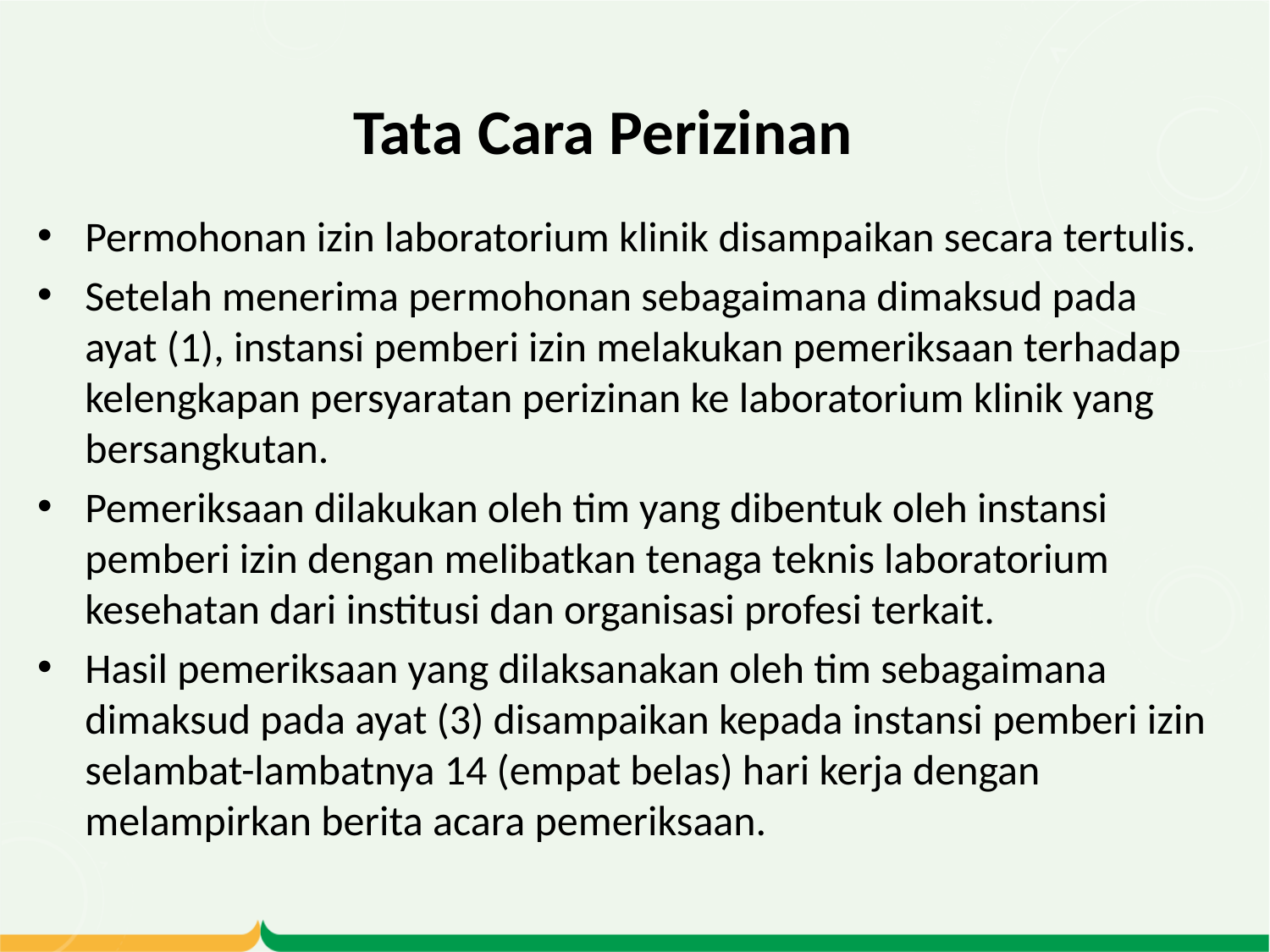

# Tata Cara Perizinan
Permohonan izin laboratorium klinik disampaikan secara tertulis.
Setelah menerima permohonan sebagaimana dimaksud pada ayat (1), instansi pemberi izin melakukan pemeriksaan terhadap kelengkapan persyaratan perizinan ke laboratorium klinik yang bersangkutan.
Pemeriksaan dilakukan oleh tim yang dibentuk oleh instansi pemberi izin dengan melibatkan tenaga teknis laboratorium kesehatan dari institusi dan organisasi profesi terkait.
Hasil pemeriksaan yang dilaksanakan oleh tim sebagaimana dimaksud pada ayat (3) disampaikan kepada instansi pemberi izin selambat-lambatnya 14 (empat belas) hari kerja dengan melampirkan berita acara pemeriksaan.